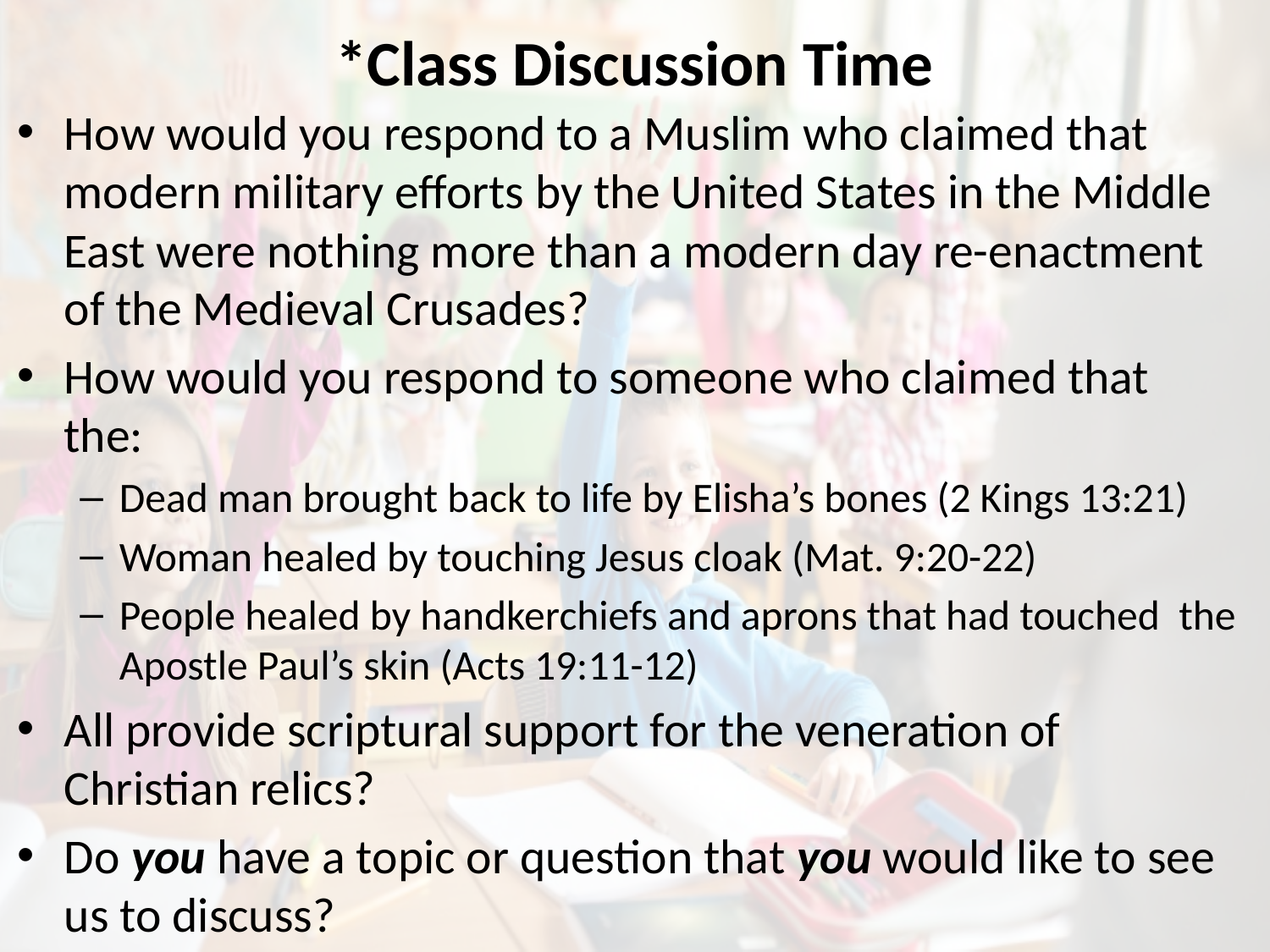

# *Class Discussion Time
How would you respond to a Muslim who claimed that modern military efforts by the United States in the Middle East were nothing more than a modern day re-enactment of the Medieval Crusades?
How would you respond to someone who claimed that the:
Dead man brought back to life by Elisha’s bones (2 Kings 13:21)
Woman healed by touching Jesus cloak (Mat. 9:20-22)
People healed by handkerchiefs and aprons that had touched  the Apostle Paul’s skin (Acts 19:11-12)
All provide scriptural support for the veneration of Christian relics?
Do you have a topic or question that you would like to see us to discuss?